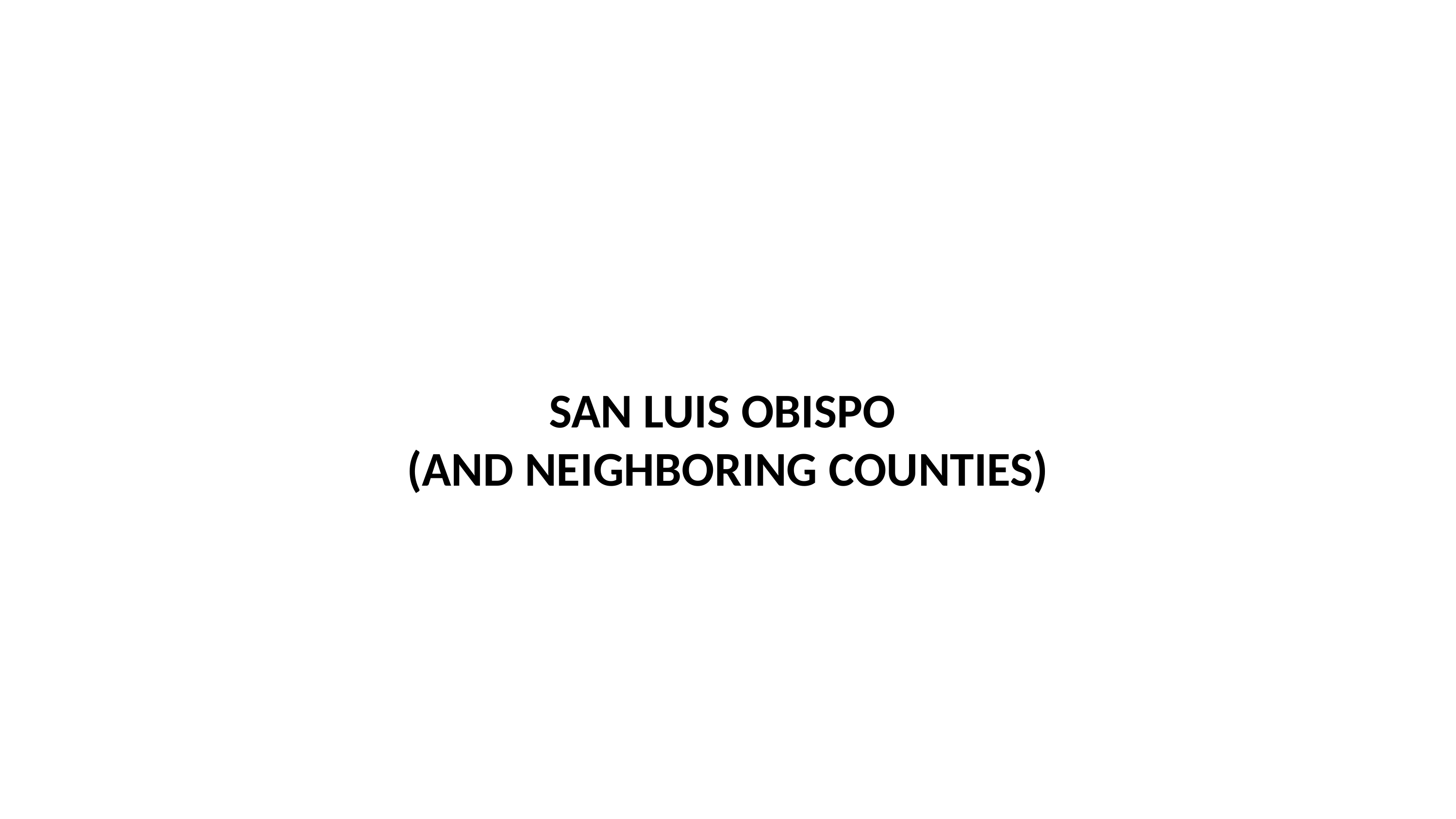

# San Luis Obispo (and neighboring counties)